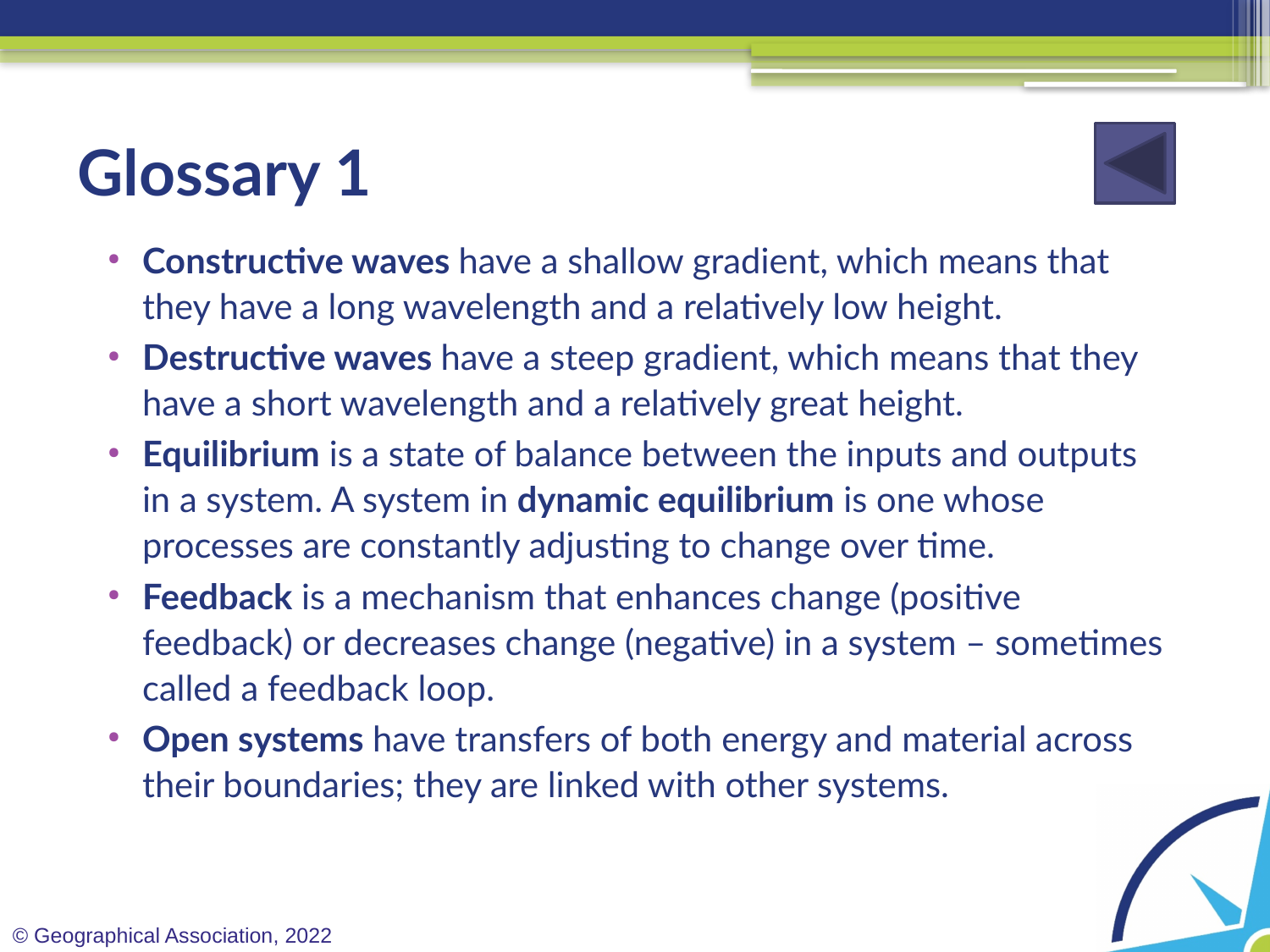

# Glossary 1

Constructive waves have a shallow gradient, which means that they have a long wavelength and a relatively low height.
Destructive waves have a steep gradient, which means that they have a short wavelength and a relatively great height.
Equilibrium is a state of balance between the inputs and outputs in a system. A system in dynamic equilibrium is one whose processes are constantly adjusting to change over time.
Feedback is a mechanism that enhances change (positive feedback) or decreases change (negative) in a system – sometimes called a feedback loop.
Open systems have transfers of both energy and material across their boundaries; they are linked with other systems.